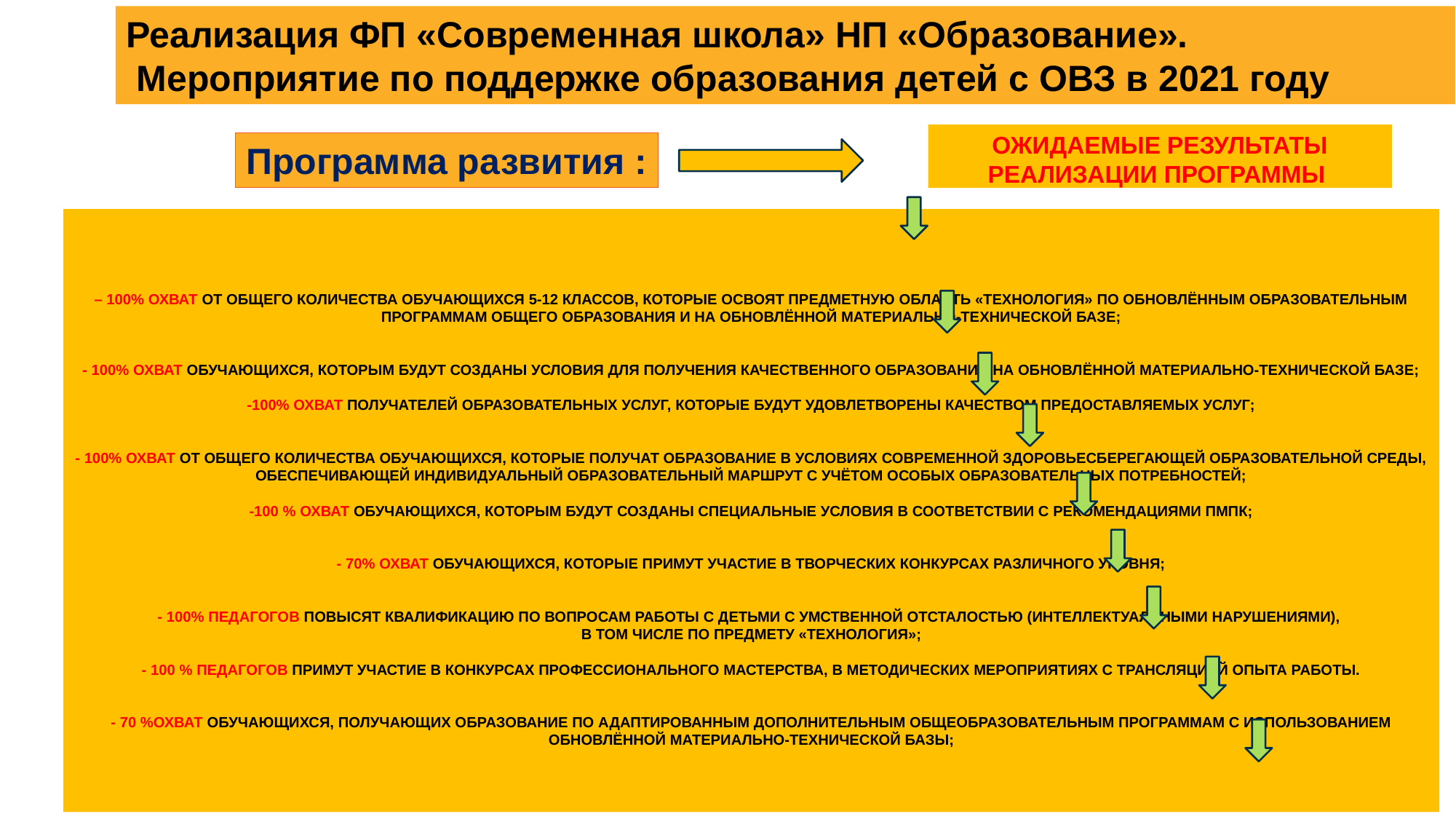

Реализация ФП «Современная школа» НП «Образование».
 Мероприятие по поддержке образования детей с ОВЗ в 2021 году
Ожидаемые результаты реализации Программы
Программа развития :

# – 100% охват от общего количества обучающихся 5-12 классов, которые освоят предметную область «Технология» по обновлённым образовательным программам общего образования и на обновлённой материально-технической базе; - 100% охват обучающихся, которым будут созданы условия для получения качественного образования на обновлённой материально-технической базе; -100% охват получателей образовательных услуг, которые будут удовлетворены качеством предоставляемых услуг; - 100% охват от общего количества обучающихся, которые получат образование в условиях современной здоровьесберегающей образовательной среды, обеспечивающей индивидуальный образовательный маршрут с учётом особых образовательных потребностей; -100 % охват обучающихся, которым будут созданы специальные условия в соответствии с рекомендациями ПМПК; - 70% охват обучающихся, которые примут участие в творческих конкурсах различного уровня; - 100% педагогов повысят квалификацию по вопросам работы с детьми с умственной отсталостью (интеллектуальными нарушениями), в том числе по предмету «Технология»; - 100 % педагогов примут участие в конкурсах профессионального мастерства, в методических мероприятиях с трансляцией опыта работы. - 70 %охват обучающихся, получающих образование по адаптированным дополнительным общеобразовательным программам с использованием обновлённой материально-технической базы;